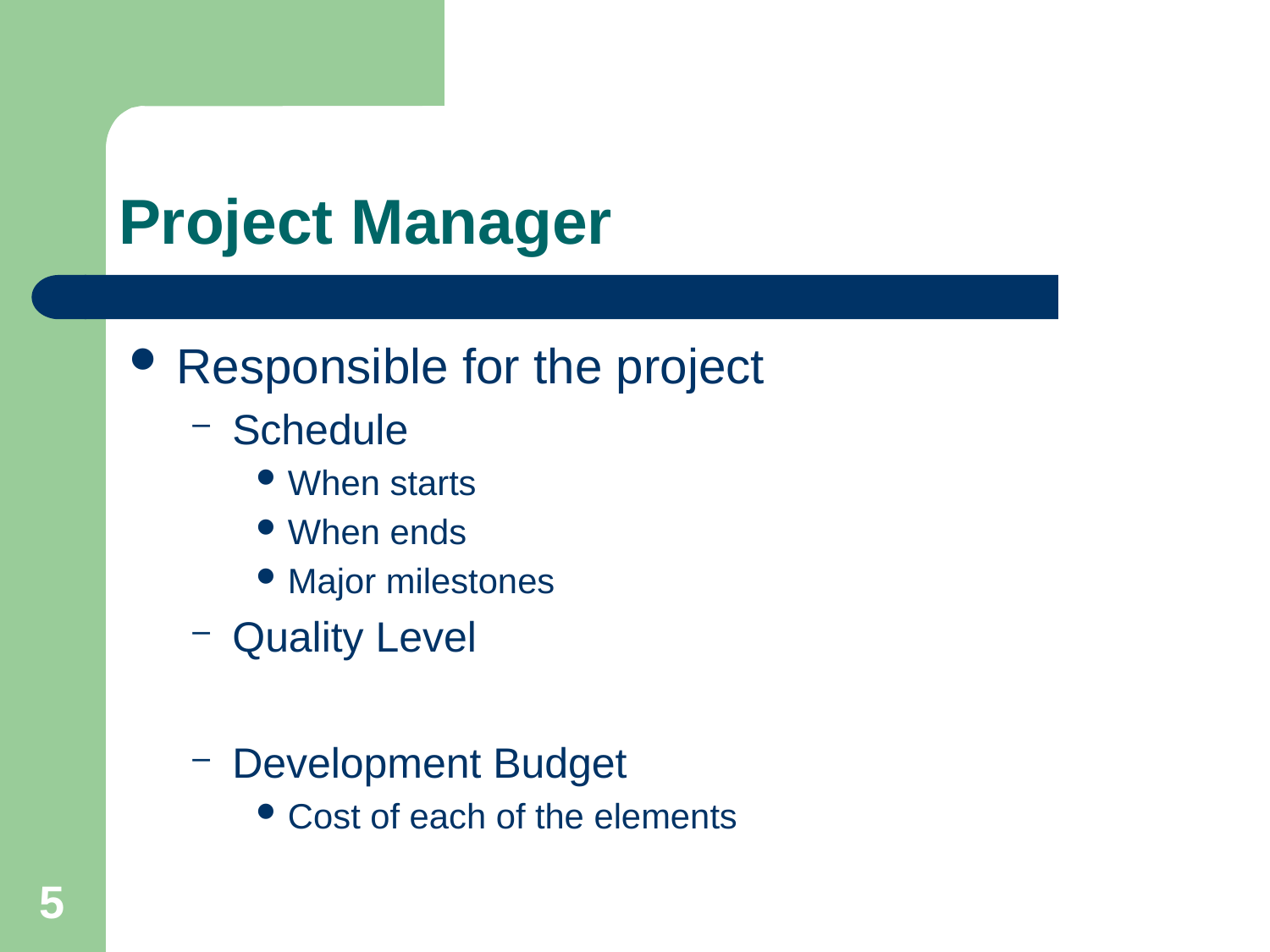

# Project Manager
Responsible for the project
Schedule
When starts
When ends
Major milestones
Quality Level

Development Budget
Cost of each of the elements
5